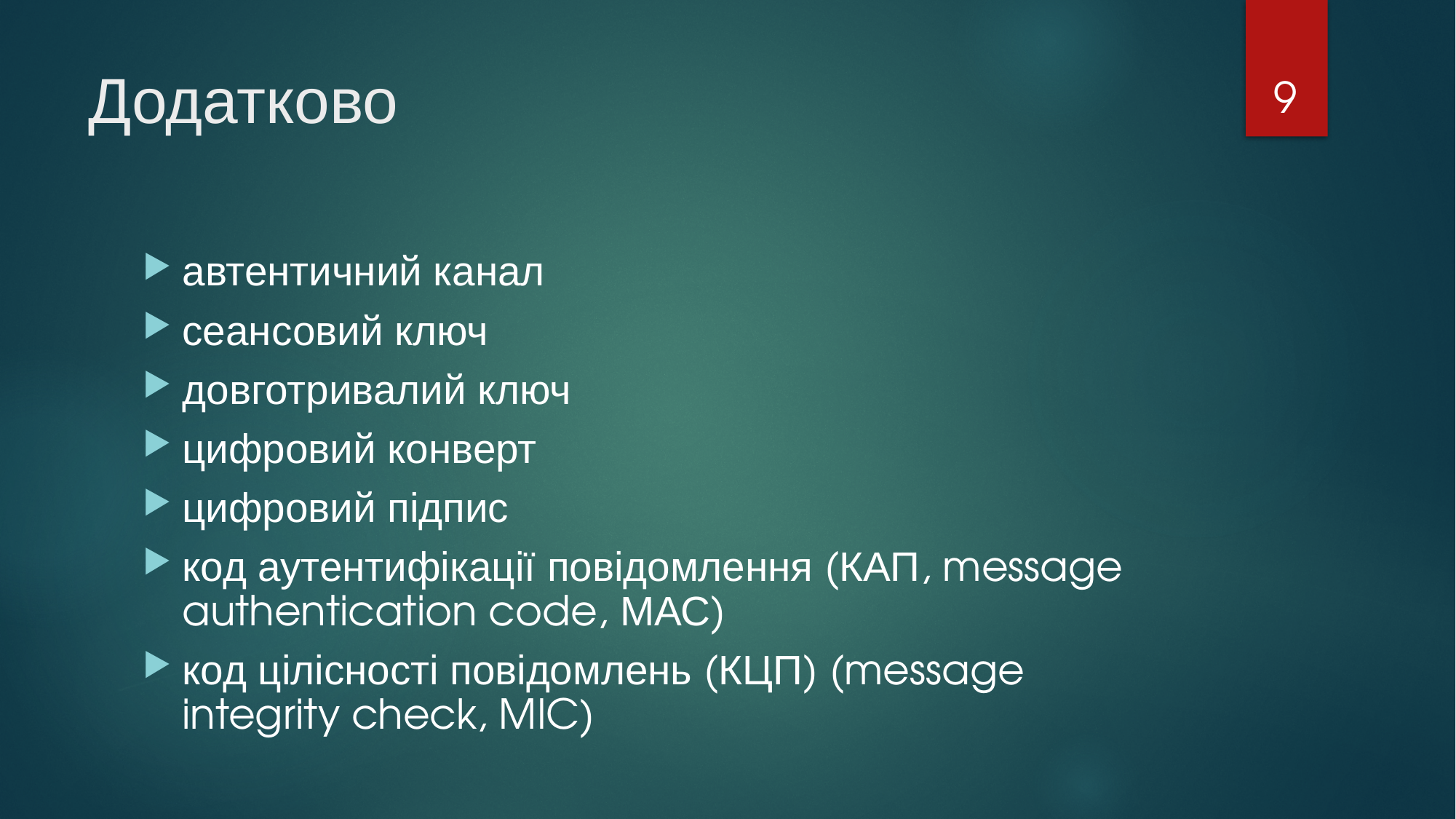

9
# Додатково
автентичний канал
сеансовий ключ
довготривалий ключ
цифровий конверт
цифровий підпис
код аутентифікації повідомлення (КАП, message authentication code, МАС)
код цілісності повідомлень (КЦП) (message integrity check, MIC)